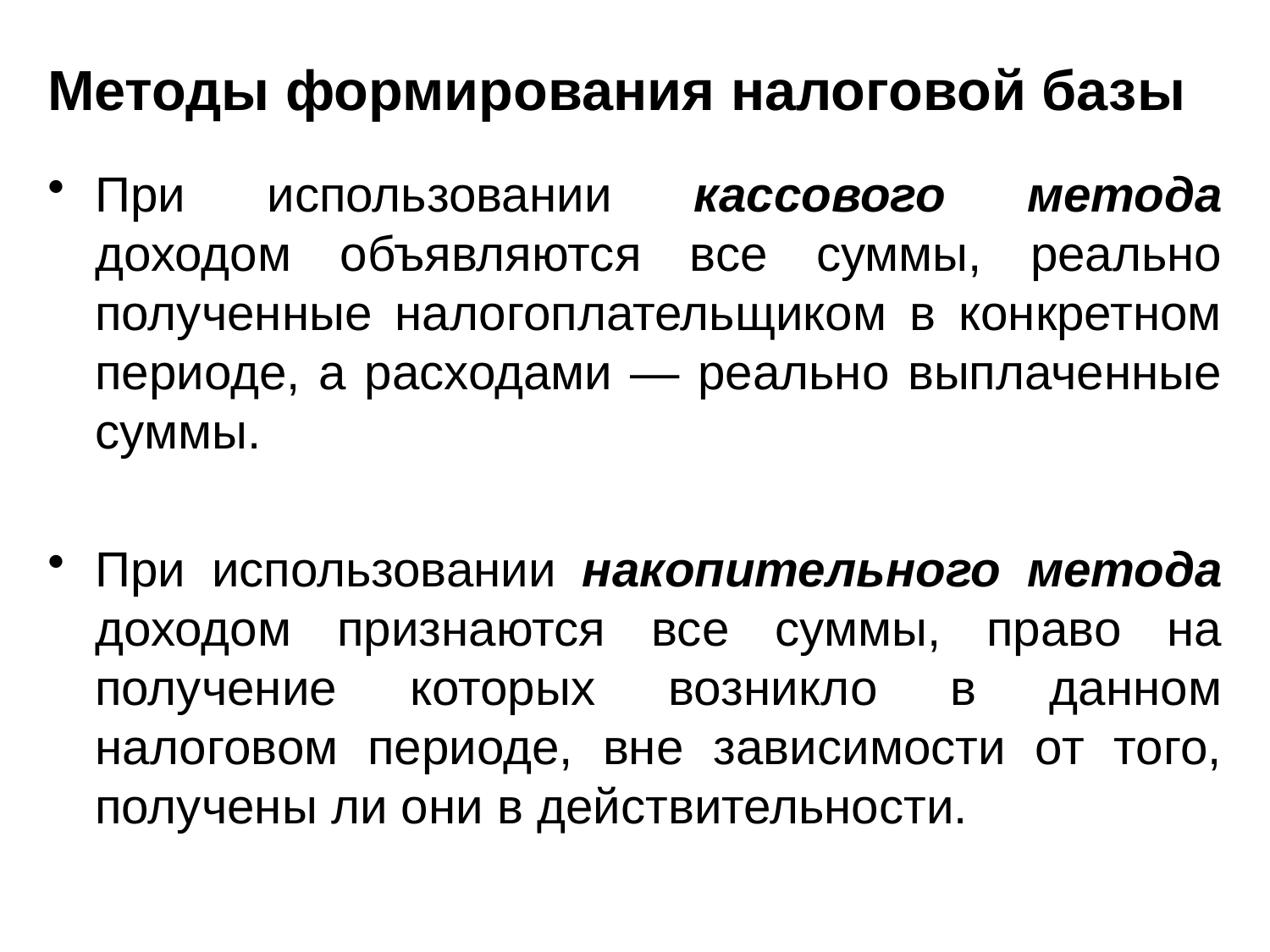

# Методы формирования налоговой базы
При использовании кассового метода доходом объявляются все суммы, реально полученные налогоплательщиком в конкретном периоде, а расходами — реально выплаченные суммы.

При использовании накопительного метода доходом признаются все суммы, право на получение которых возникло в данном налоговом периоде, вне зависимости от того, получены ли они в действительности.